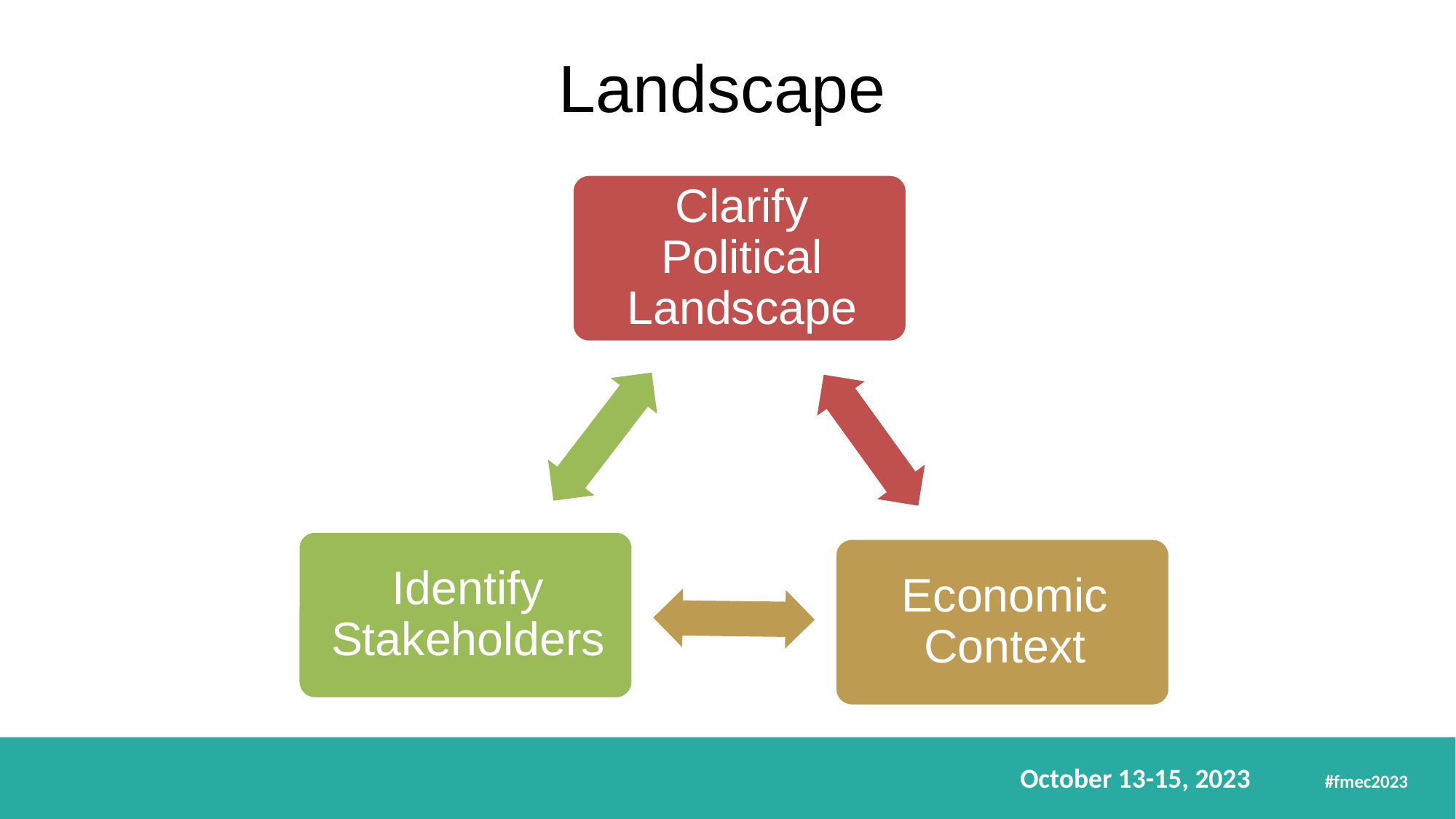

# Landscape
Clarify Political Landscape

Economic Context

Identify Stakeholders